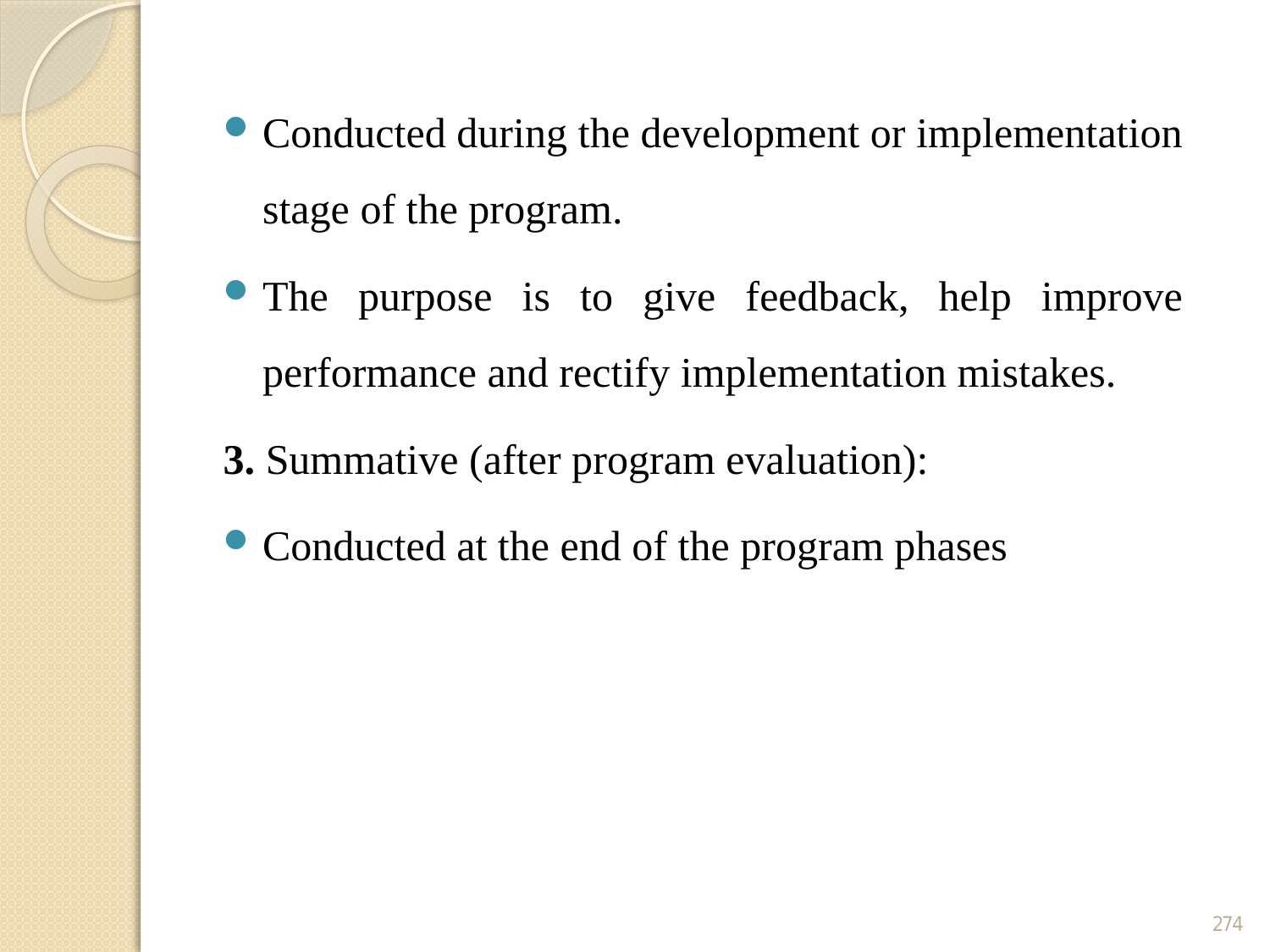

Conducted during the development or implementation stage of the program.
The purpose is to give feedback, help improve performance and rectify implementation mistakes.
3. Summative (after program evaluation):
Conducted at the end of the program phases

274